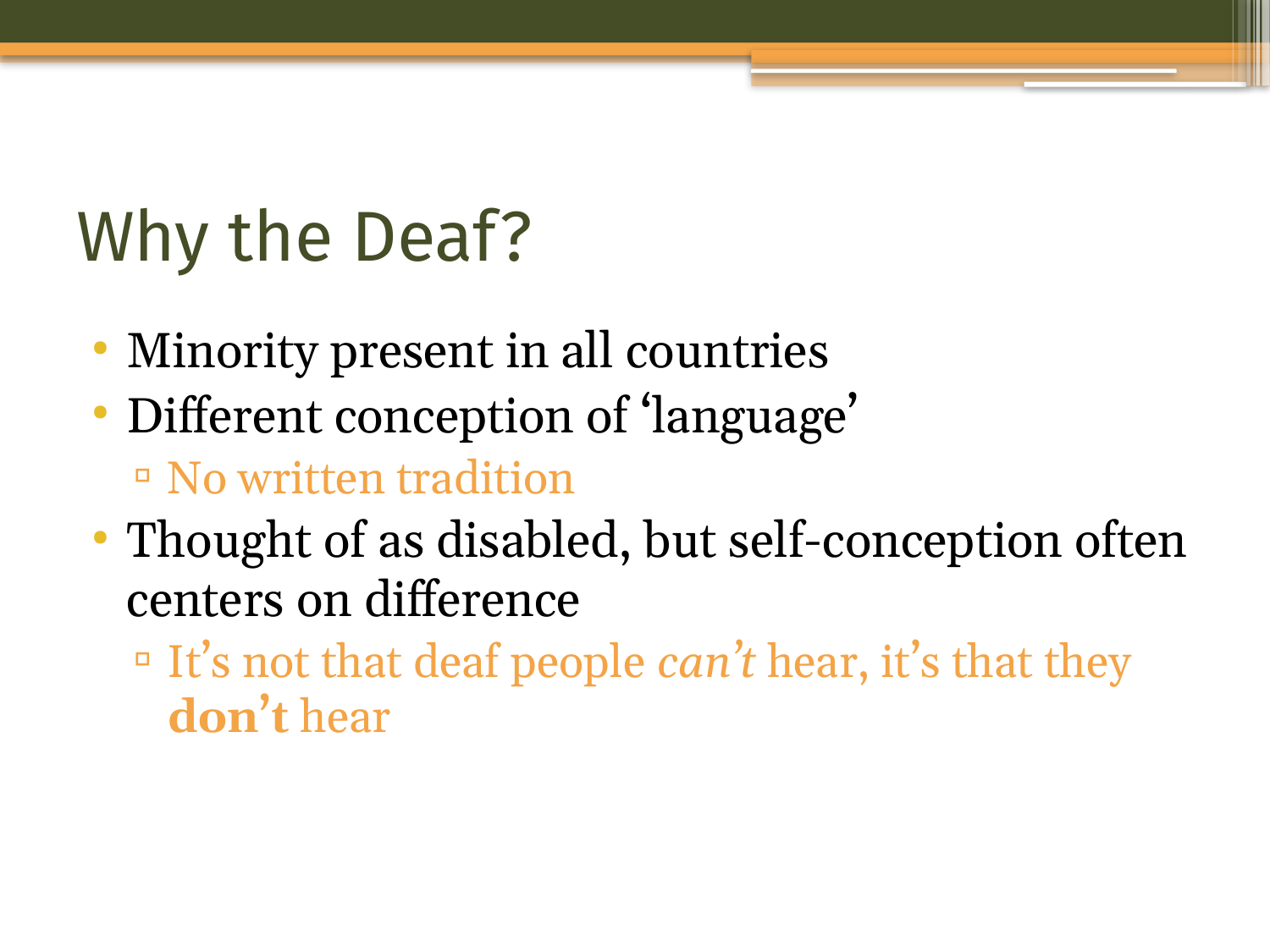

# Why the Deaf?
Minority present in all countries
Different conception of ‘language’
No written tradition
Thought of as disabled, but self-conception often centers on difference
It’s not that deaf people can’t hear, it’s that they don’t hear